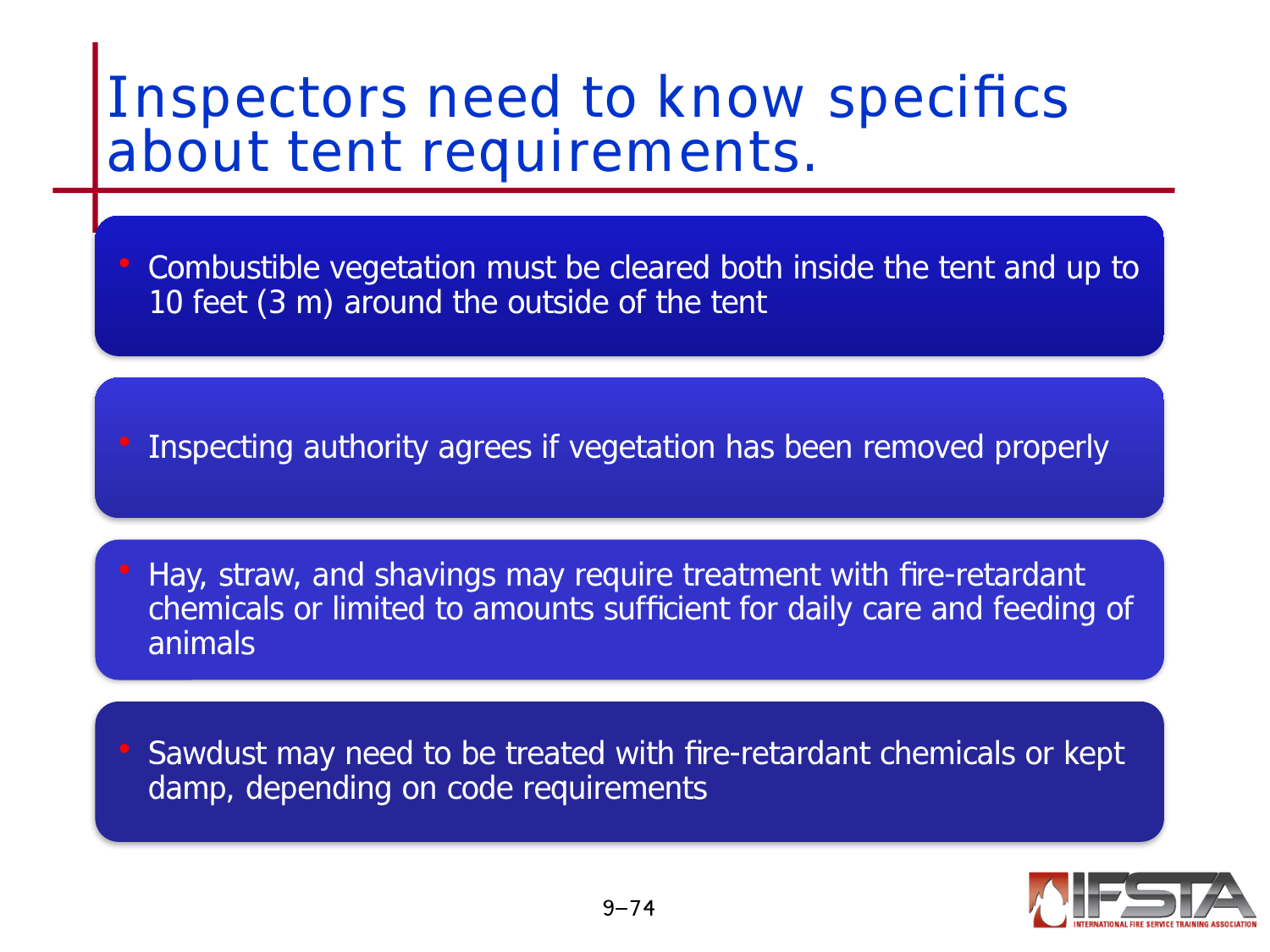

# Inspectors need to know specifics about tent requirements.
Combustible vegetation must be cleared both inside the tent and up to 10 feet (3 m) around the outside of the tent
Inspecting authority agrees if vegetation has been removed properly
Hay, straw, and shavings may require treatment with fire-retardant chemicals or limited to amounts sufficient for daily care and feeding of animals
Sawdust may need to be treated with fire-retardant chemicals or kept damp, depending on code requirements
9–74